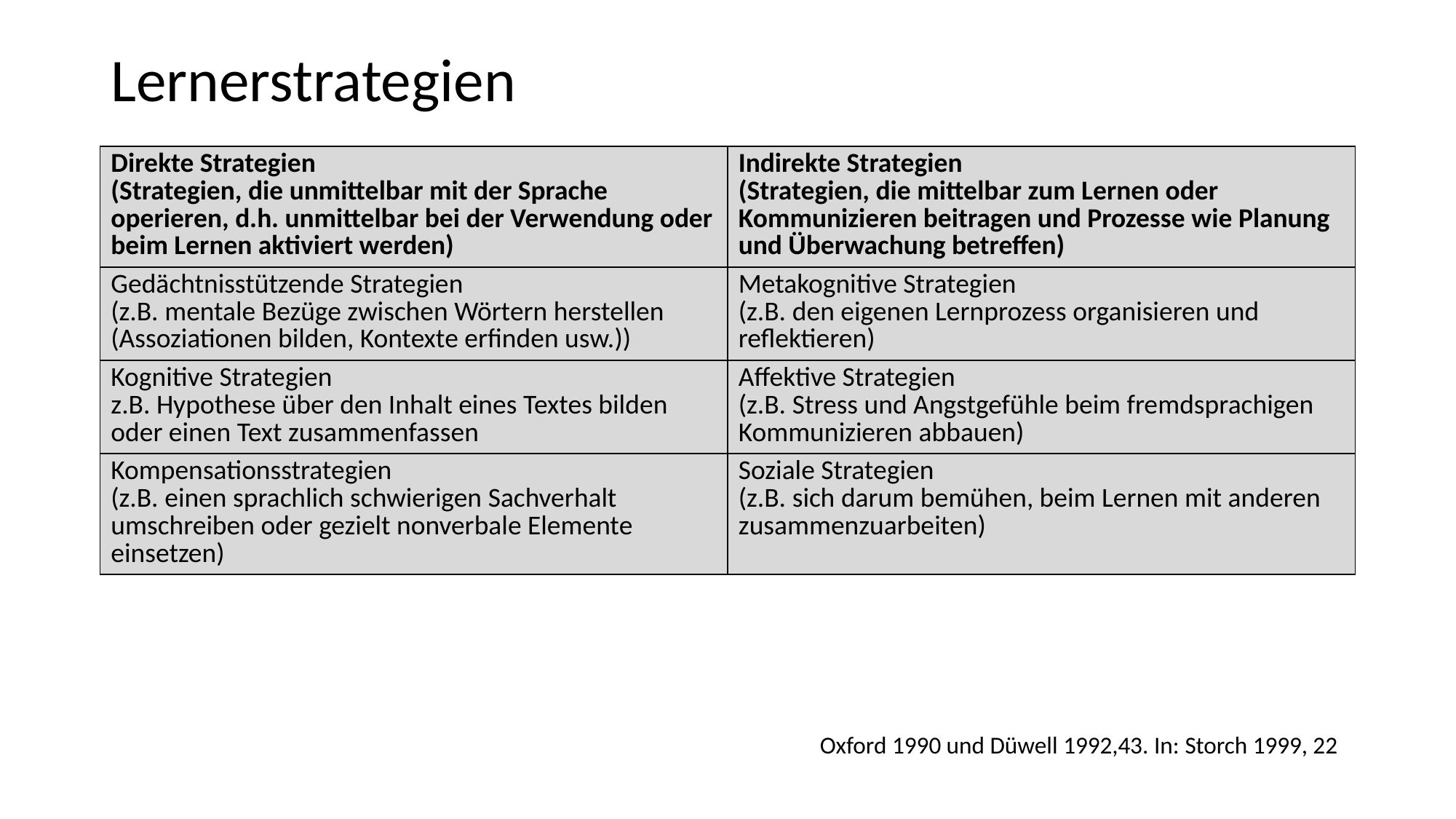

# Lernerstrategien
| Direkte Strategien (Strategien, die unmittelbar mit der Sprache operieren, d.h. unmittelbar bei der Verwendung oder beim Lernen aktiviert werden) | Indirekte Strategien (Strategien, die mittelbar zum Lernen oder Kommunizieren beitragen und Prozesse wie Planung und Überwachung betreffen) |
| --- | --- |
| Gedächtnisstützende Strategien (z.B. mentale Bezüge zwischen Wörtern herstellen (Assoziationen bilden, Kontexte erfinden usw.)) | Metakognitive Strategien (z.B. den eigenen Lernprozess organisieren und reflektieren) |
| Kognitive Strategien z.B. Hypothese über den Inhalt eines Textes bilden oder einen Text zusammenfassen | Affektive Strategien (z.B. Stress und Angstgefühle beim fremdsprachigen Kommunizieren abbauen) |
| Kompensationsstrategien (z.B. einen sprachlich schwierigen Sachverhalt umschreiben oder gezielt nonverbale Elemente einsetzen) | Soziale Strategien (z.B. sich darum bemühen, beim Lernen mit anderen zusammenzuarbeiten) |
Oxford 1990 und Düwell 1992,43. In: Storch 1999, 22